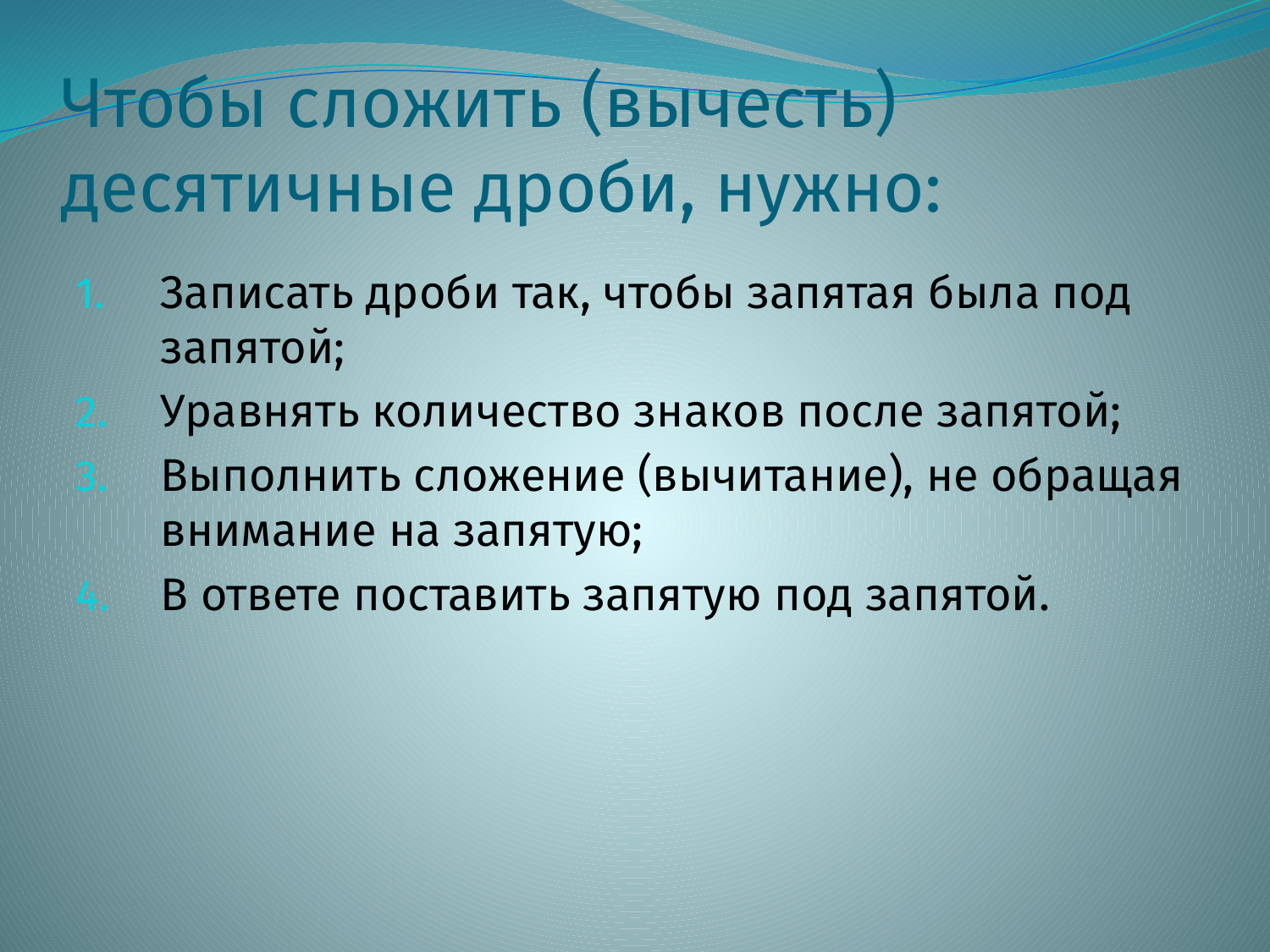

# Чтобы сложить (вычесть) десятичные дроби, нужно:
Записать дроби так, чтобы запятая была под запятой;
Уравнять количество знаков после запятой;
Выполнить сложение (вычитание), не обращая внимание на запятую;
В ответе поставить запятую под запятой.